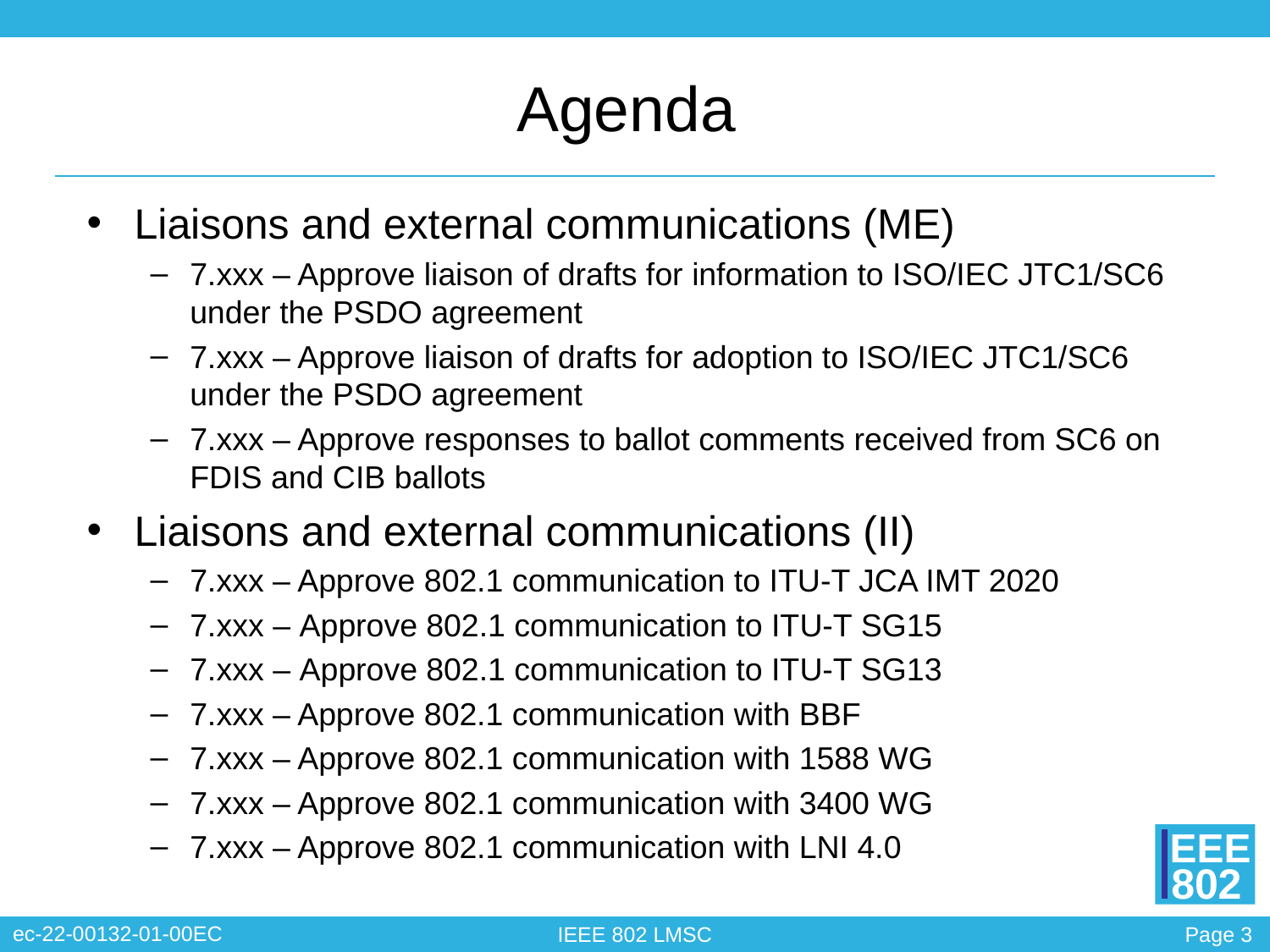

# Agenda
Liaisons and external communications (ME)
7.xxx – Approve liaison of drafts for information to ISO/IEC JTC1/SC6 under the PSDO agreement
7.xxx – Approve liaison of drafts for adoption to ISO/IEC JTC1/SC6 under the PSDO agreement
7.xxx – Approve responses to ballot comments received from SC6 on FDIS and CIB ballots
Liaisons and external communications (II)
7.xxx – Approve 802.1 communication to ITU-T JCA IMT 2020
7.xxx – Approve 802.1 communication to ITU-T SG15
7.xxx – Approve 802.1 communication to ITU-T SG13
7.xxx – Approve 802.1 communication with BBF
7.xxx – Approve 802.1 communication with 1588 WG
7.xxx – Approve 802.1 communication with 3400 WG
7.xxx – Approve 802.1 communication with LNI 4.0